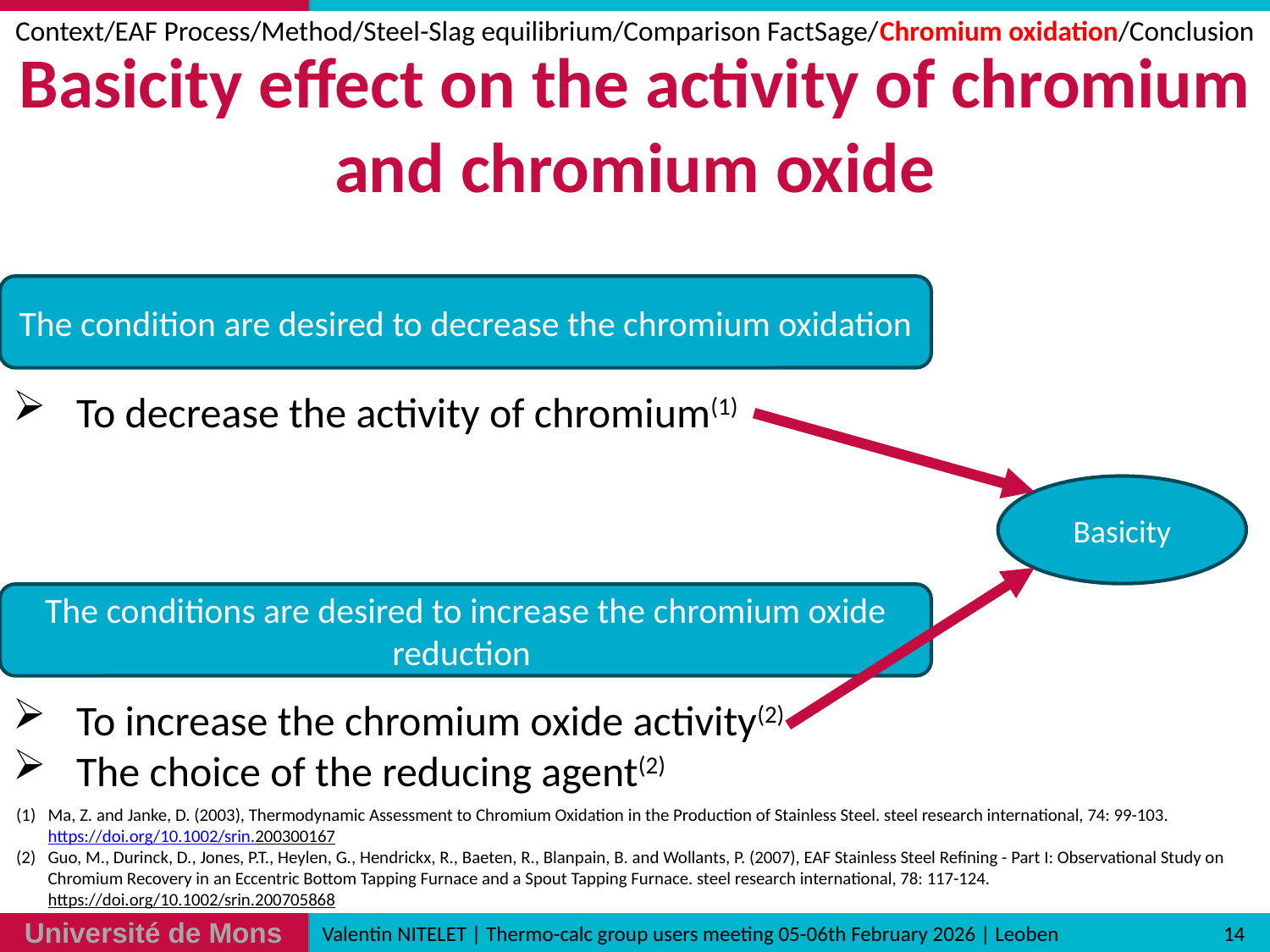

Basicity effect on the activity of chromium and chromium oxide
Context/EAF Process/Method/Steel-Slag equilibrium/Comparison FactSage/Chromium oxidation/Conclusion
The condition are desired to decrease the chromium oxidation
To decrease the activity of chromium(1)
Basicity
The conditions are desired to increase the chromium oxide reduction
To increase the chromium oxide activity(2)
The choice of the reducing agent(2)
Ma, Z. and Janke, D. (2003), Thermodynamic Assessment to Chromium Oxidation in the Production of Stainless Steel. steel research international, 74: 99-103. https://doi.org/10.1002/srin.200300167
Guo, M., Durinck, D., Jones, P.T., Heylen, G., Hendrickx, R., Baeten, R., Blanpain, B. and Wollants, P. (2007), EAF Stainless Steel Refining - Part I: Observational Study on Chromium Recovery in an Eccentric Bottom Tapping Furnace and a Spout Tapping Furnace. steel research international, 78: 117-124. https://doi.org/10.1002/srin.200705868
14
Valentin NITELET | Thermo-calc group users meeting 05-06th February 2026 | Leoben